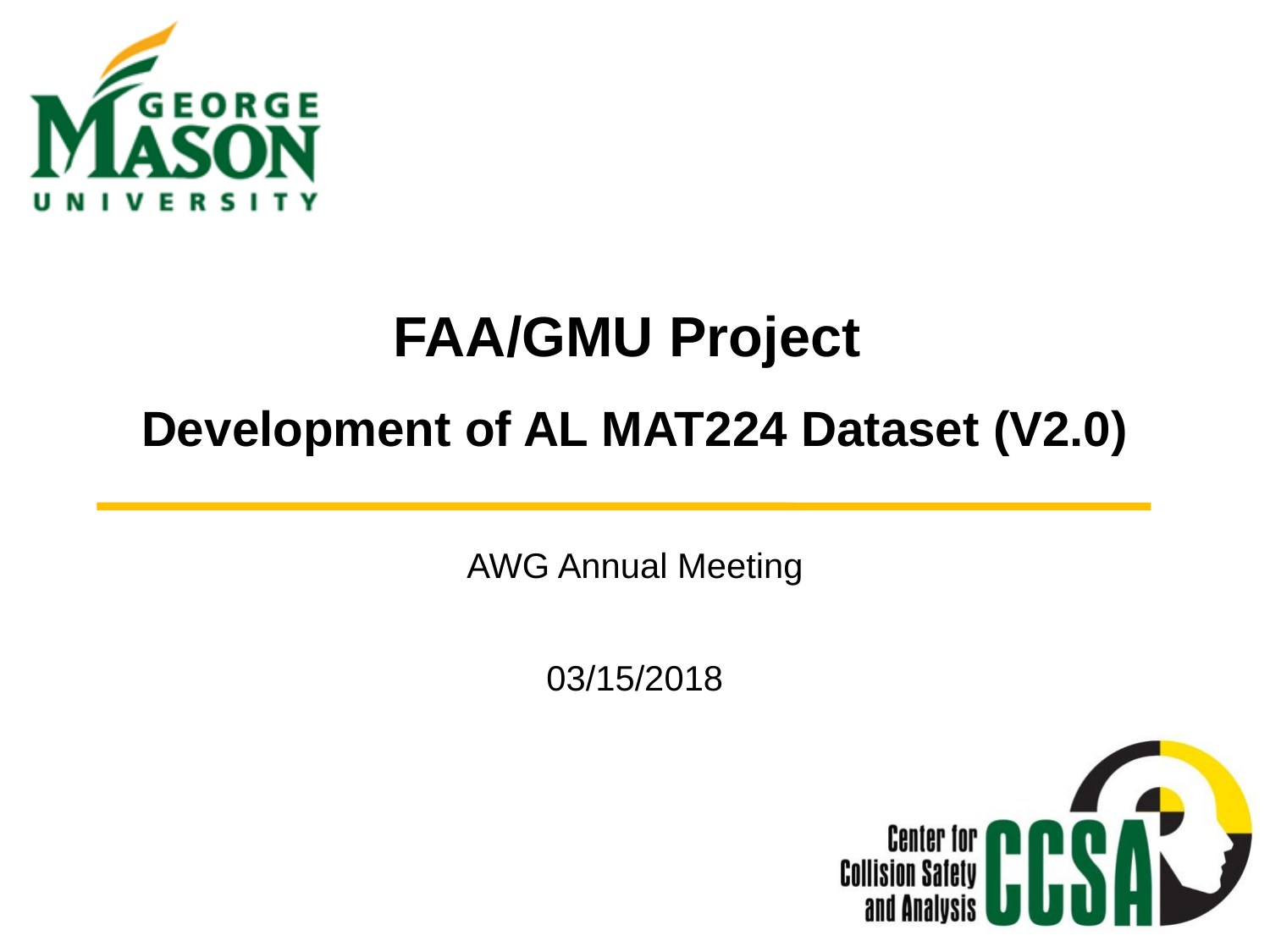

# FAA/GMU Project Development of AL MAT224 Dataset (V2.0)
AWG Annual Meeting

03/15/2018